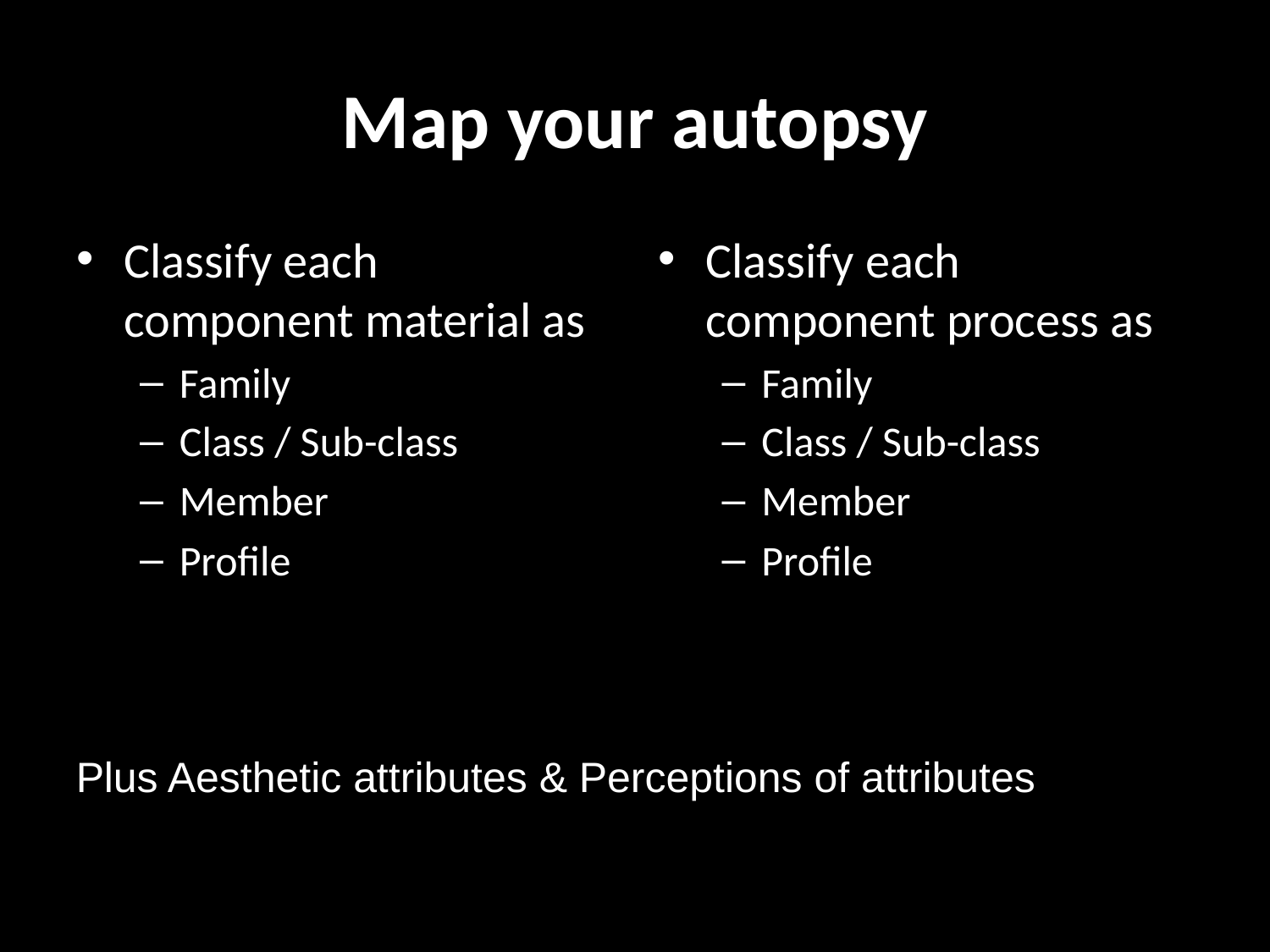

# Map your autopsy
Classify each component material as
Family
Class / Sub-class
Member
Profile

Classify each component process as
Family
Class / Sub-class
Member
Profile

Plus Aesthetic attributes & Perceptions of attributes